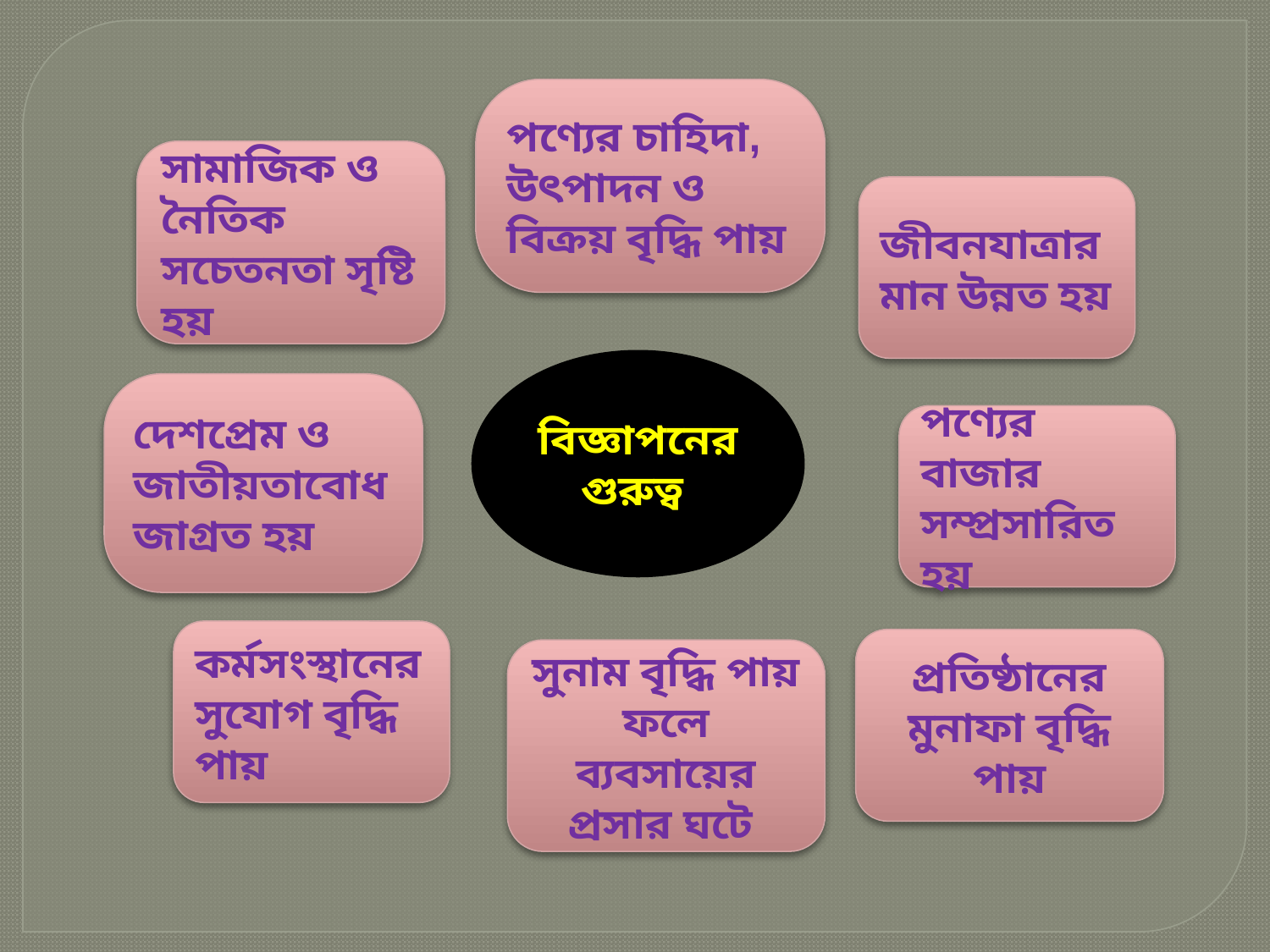

পণ্যের চাহিদা, উৎপাদন ও বিক্রয় বৃদ্ধি পায়
সামাজিক ও নৈতিক সচেতনতা সৃষ্টি হয়
জীবনযাত্রার মান উন্নত হয়
বিজ্ঞাপনের গুরুত্ব
দেশপ্রেম ও জাতীয়তাবোধ জাগ্রত হয়
পণ্যের বাজার সম্প্রসারিত হয়
কর্মসংস্থানের সুযোগ বৃদ্ধি পায়
প্রতিষ্ঠানের মুনাফা বৃদ্ধি পায়
সুনাম বৃদ্ধি পায় ফলে ব্যবসায়ের প্রসার ঘটে